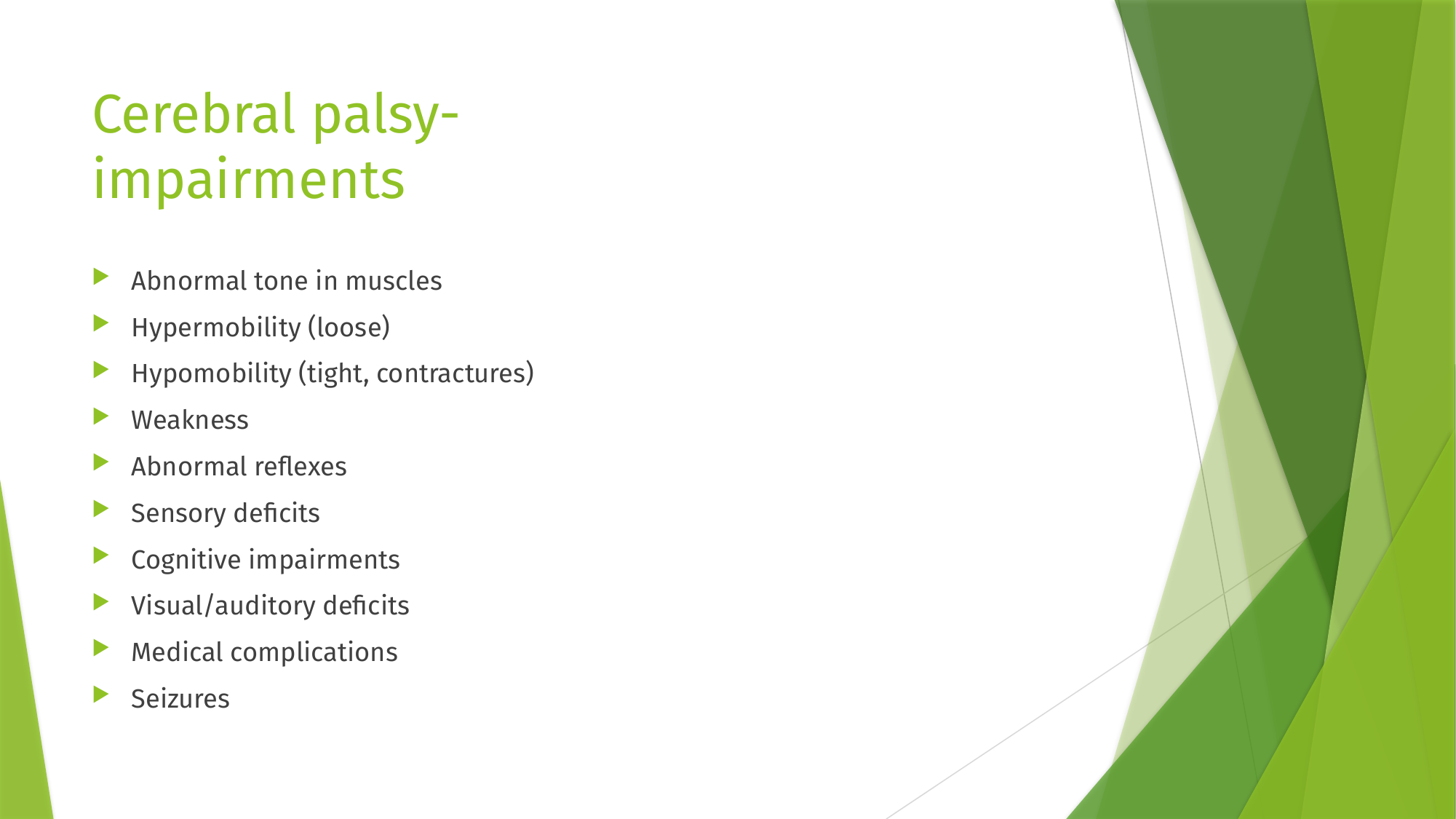

# Cerebral palsy- impairments
Abnormal tone in muscles
Hypermobility (loose)
Hypomobility (tight, contractures)
Weakness
Abnormal reflexes
Sensory deficits
Cognitive impairments
Visual/auditory deficits
Medical complications
Seizures